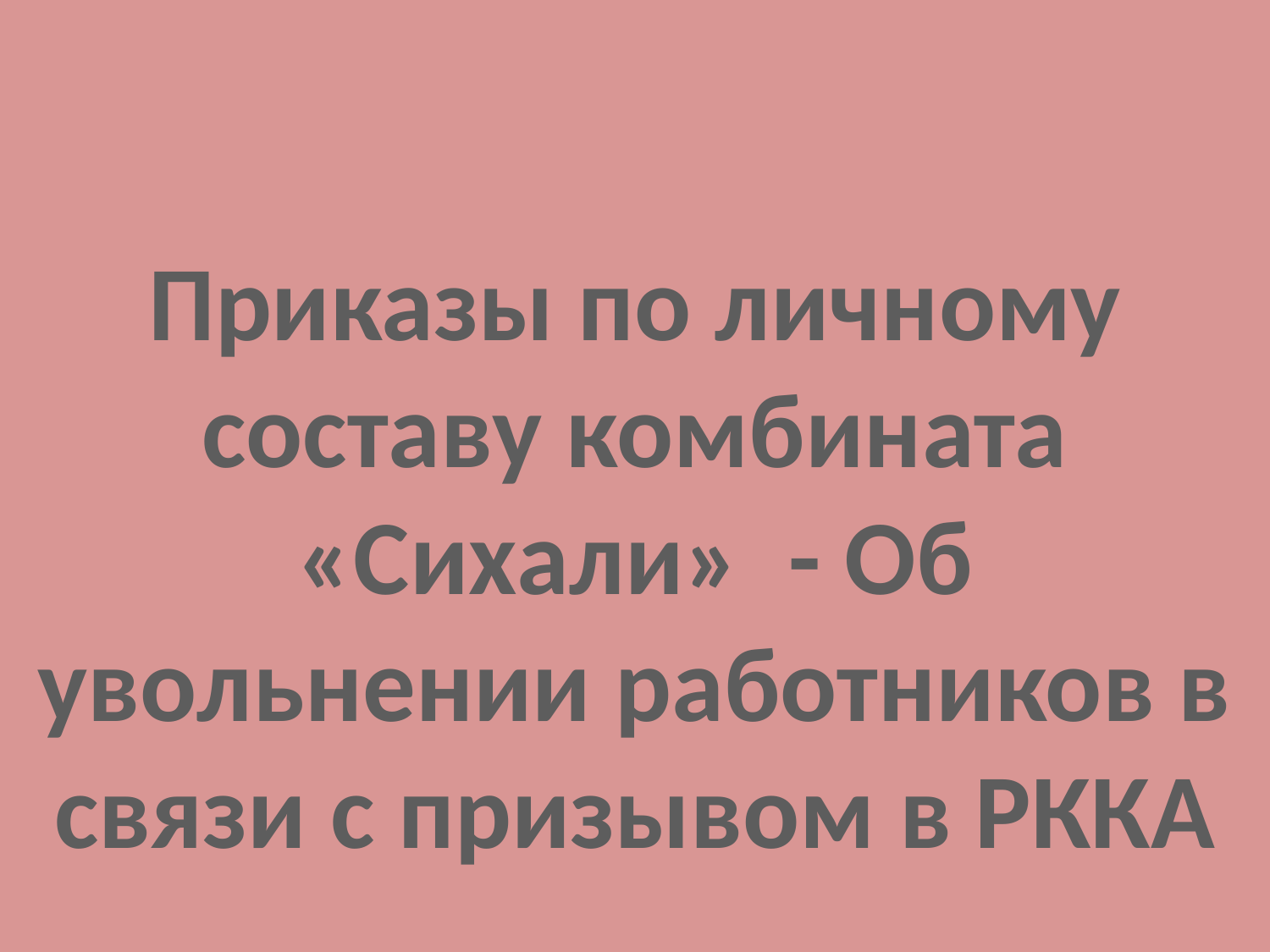

Приказы по личному составу комбината «Сихали»  - Об увольнении работников в связи с призывом в РККА

#